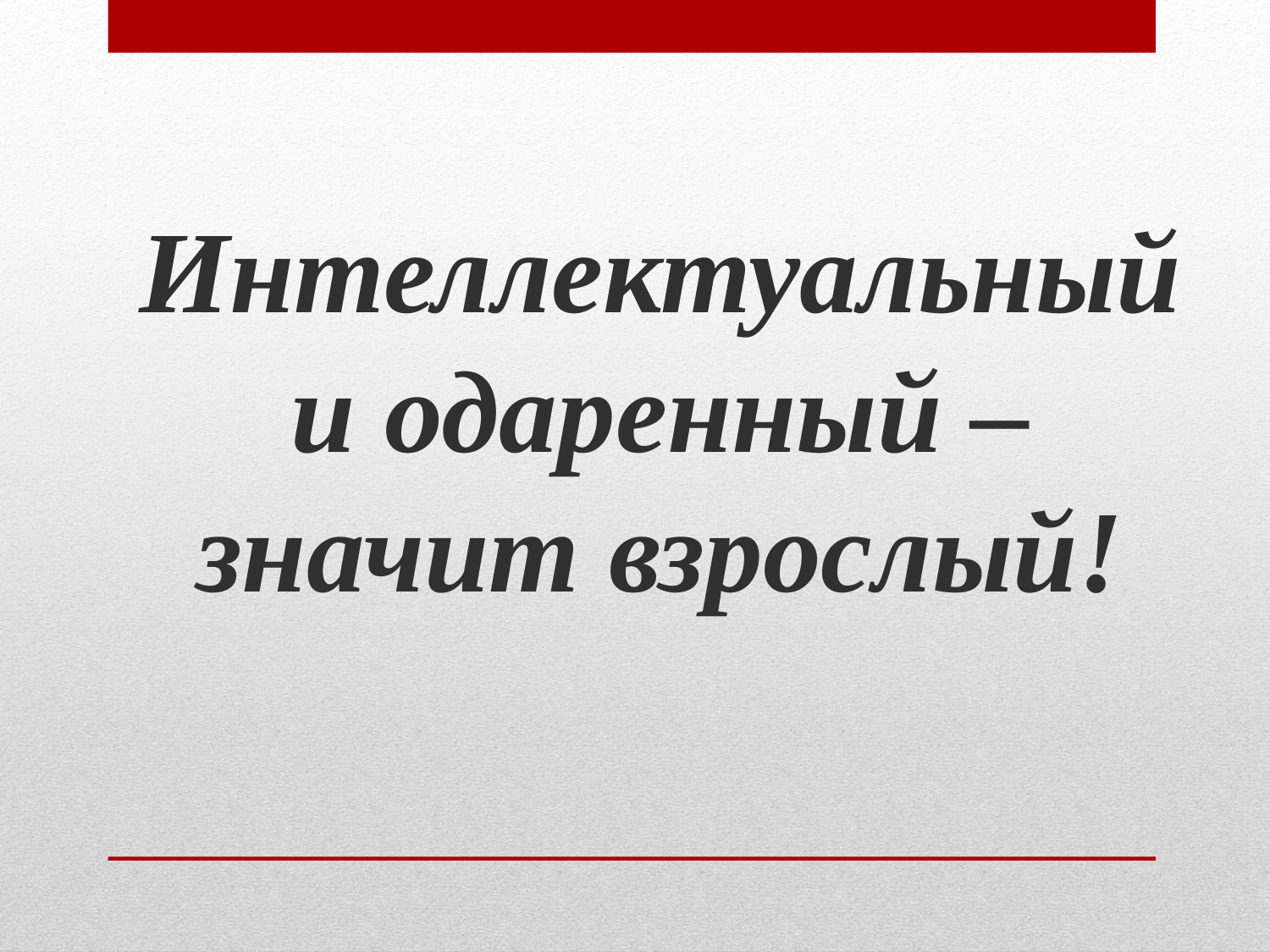

Интеллектуальный и одаренный – значит взрослый!
#